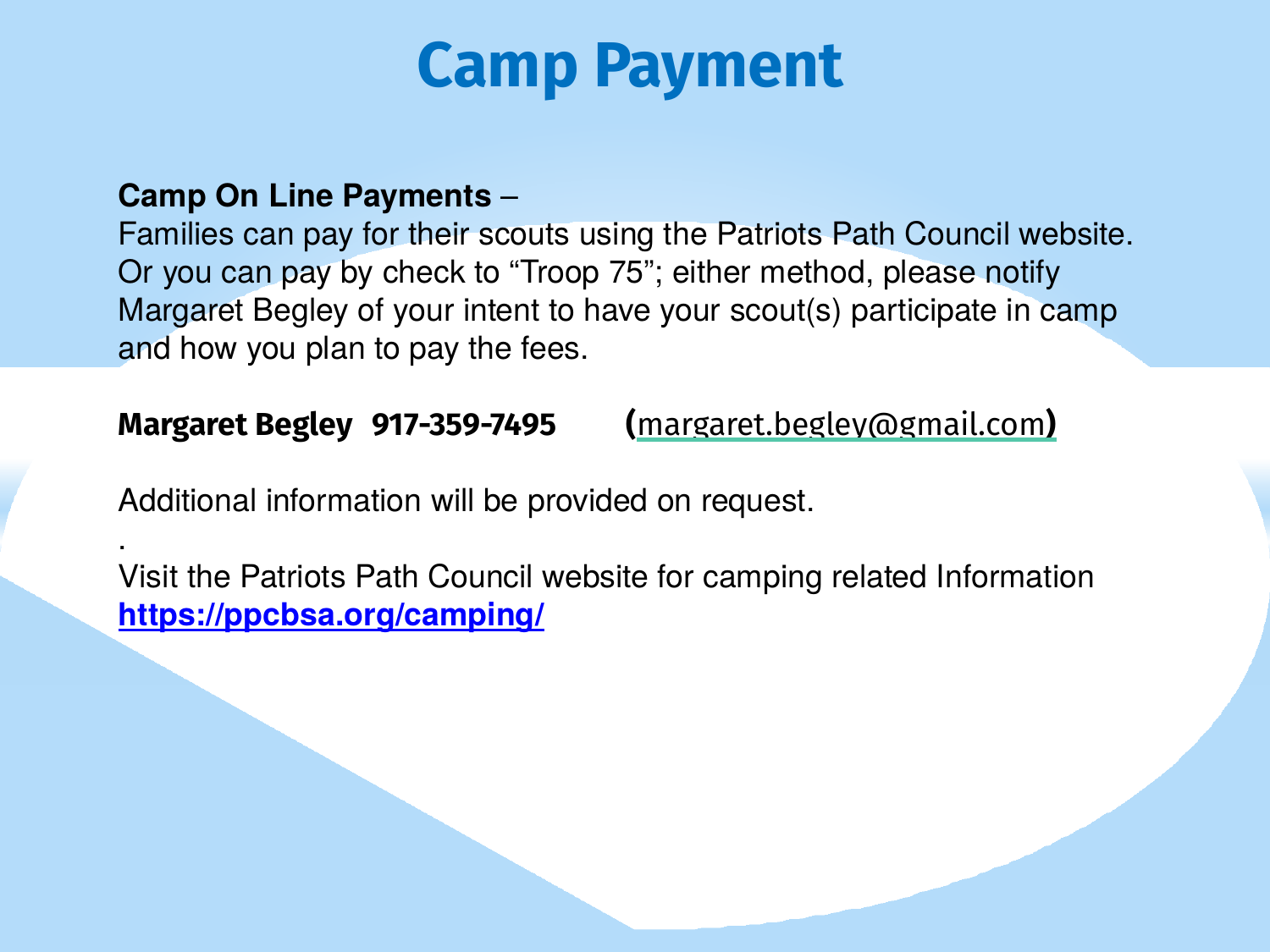

# Camp Payment
Camp On Line Payments –
Families can pay for their scouts using the Patriots Path Council website.  Or you can pay by check to “Troop 75”; either method, please notify Margaret Begley of your intent to have your scout(s) participate in camp and how you plan to pay the fees.

Margaret Begley	917-359-7495	(margaret.begley@gmail.com)

Additional information will be provided on request.
.
Visit the Patriots Path Council website for camping related Information
https://ppcbsa.org/camping/